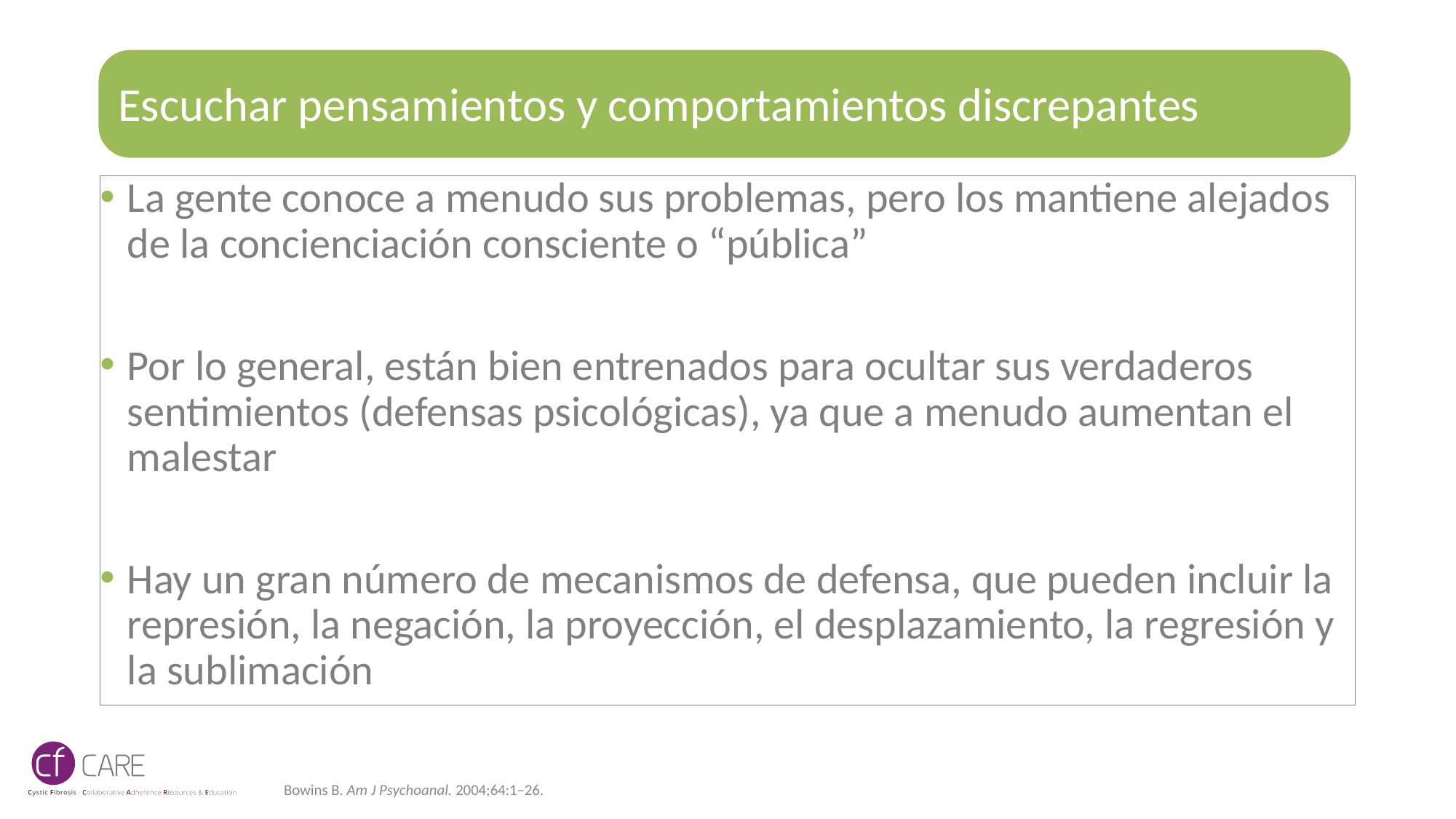

# Escuchar pensamientos y comportamientos discrepantes
La gente conoce a menudo sus problemas, pero los mantiene alejados de la concienciación consciente o “pública”

Por lo general, están bien entrenados para ocultar sus verdaderos sentimientos (defensas psicológicas), ya que a menudo aumentan el malestar

Hay un gran número de mecanismos de defensa, que pueden incluir la represión, la negación, la proyección, el desplazamiento, la regresión y la sublimación

Bowins B. Am J Psychoanal. 2004;64:1–26.